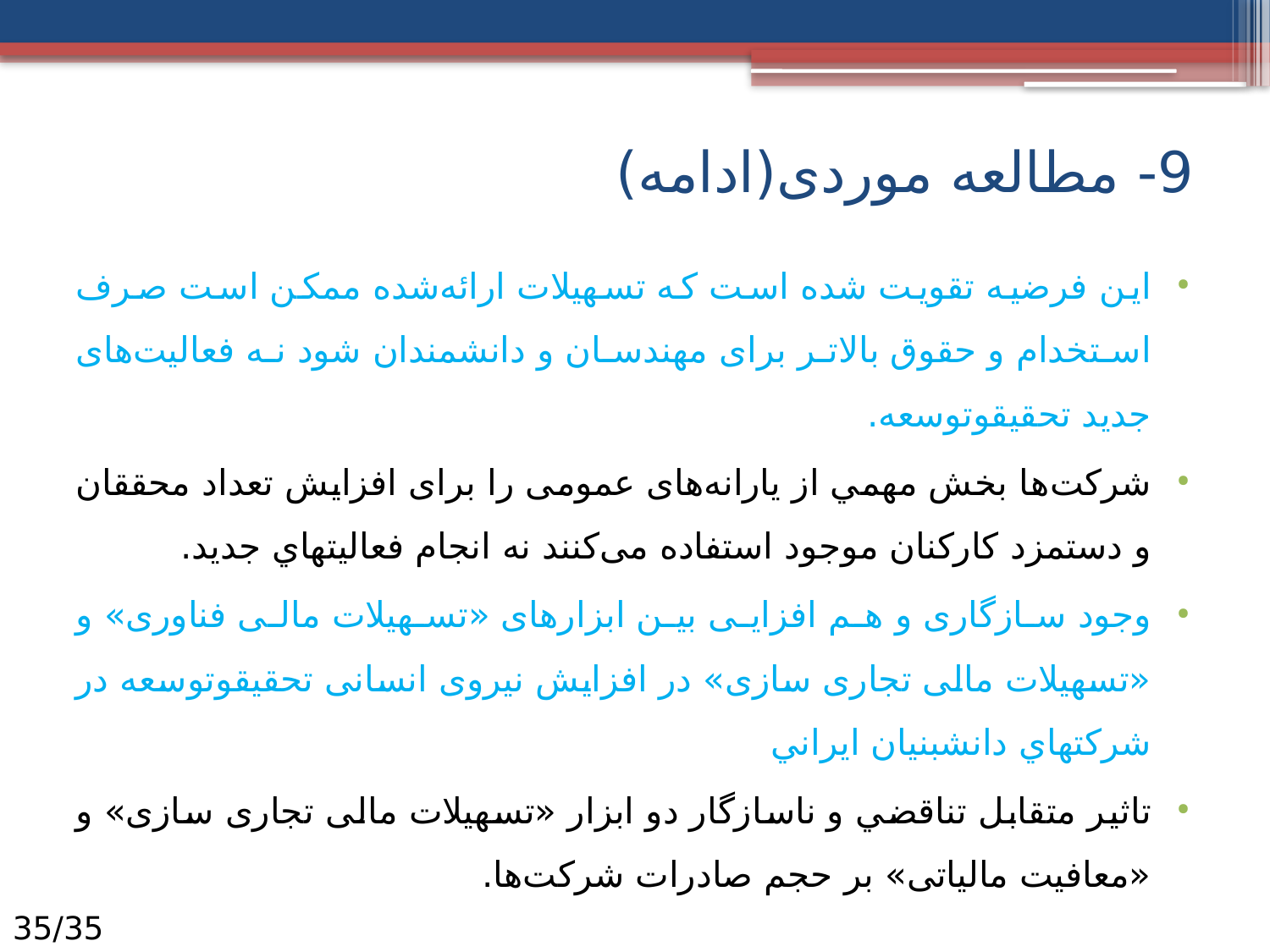

# 9- مطالعه موردی(ادامه)
این فرضیه تقویت شده است که تسهیلات ارائه‌شده ممکن است صرف استخدام و حقوق بالاتر برای مهندسان و دانشمندان شود نه فعالیت‌های جدید تحقیق‏و‏توسعه.
شرکت‌ها بخش مهمي از یارانه‌های عمومی را برای افزایش تعداد محققان و دستمزد کارکنان موجود استفاده می‌کنند نه انجام فعالیت­هاي جديد.
وجود سازگاری و هم افزایی بین ابزارهای «تسهیلات مالی فناوری» و «تسهیلات مالی تجاری سازی» در افزایش نیروی انسانی تحقیق‏و‏توسعه در شركت­هاي دانش­بنيان ايراني
تاثير متقابل تناقضي و ناسازگار دو ابزار «تسهیلات مالی تجاری سازی» و «معافیت مالیاتی» بر حجم صادرات شرکت‌ها.
35/35